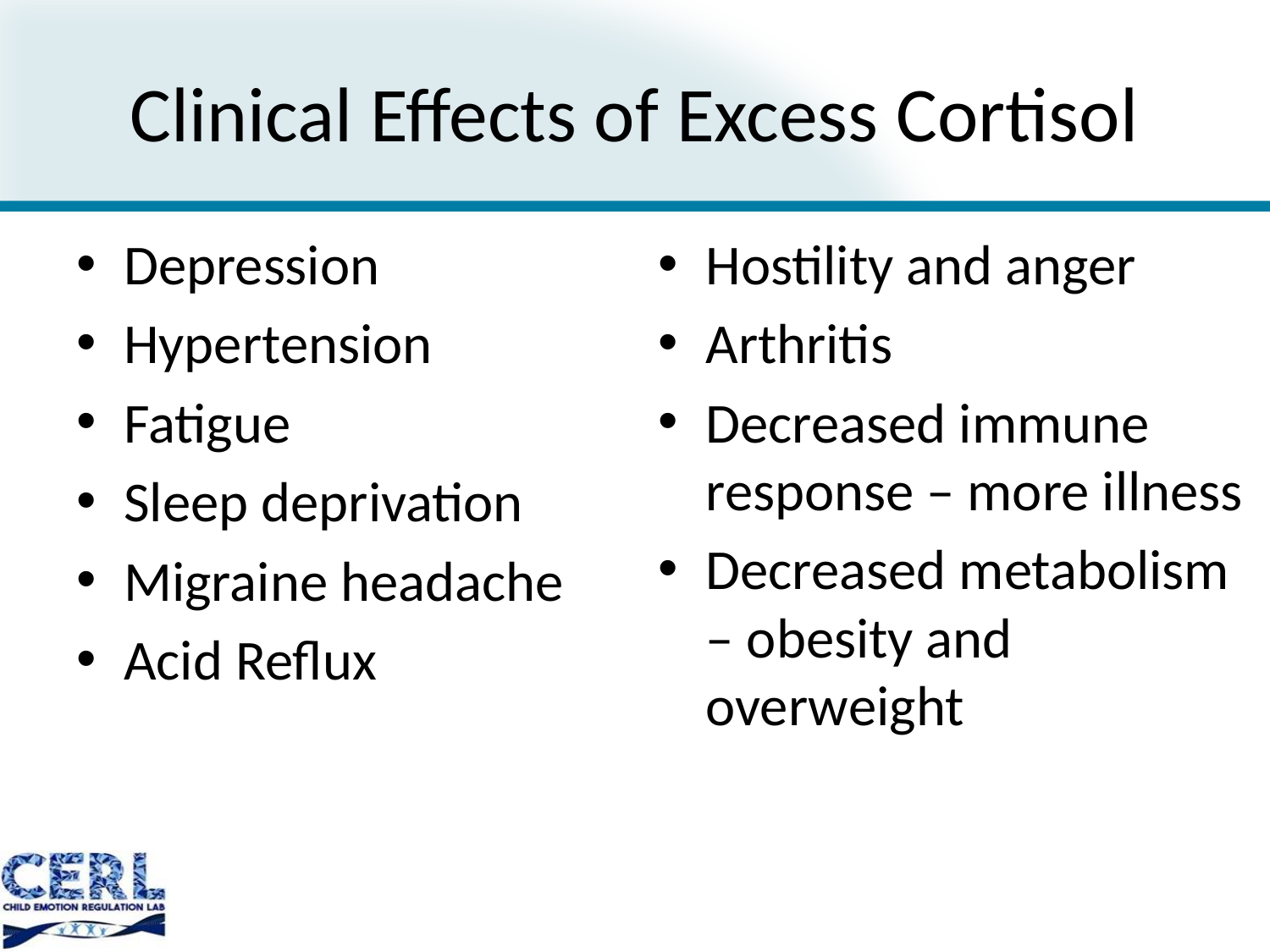

# Clinical Effects of Excess Cortisol
Depression
Hypertension
Fatigue
Sleep deprivation
Migraine headache
Acid Reflux
Hostility and anger
Arthritis
Decreased immune response – more illness
Decreased metabolism – obesity and overweight